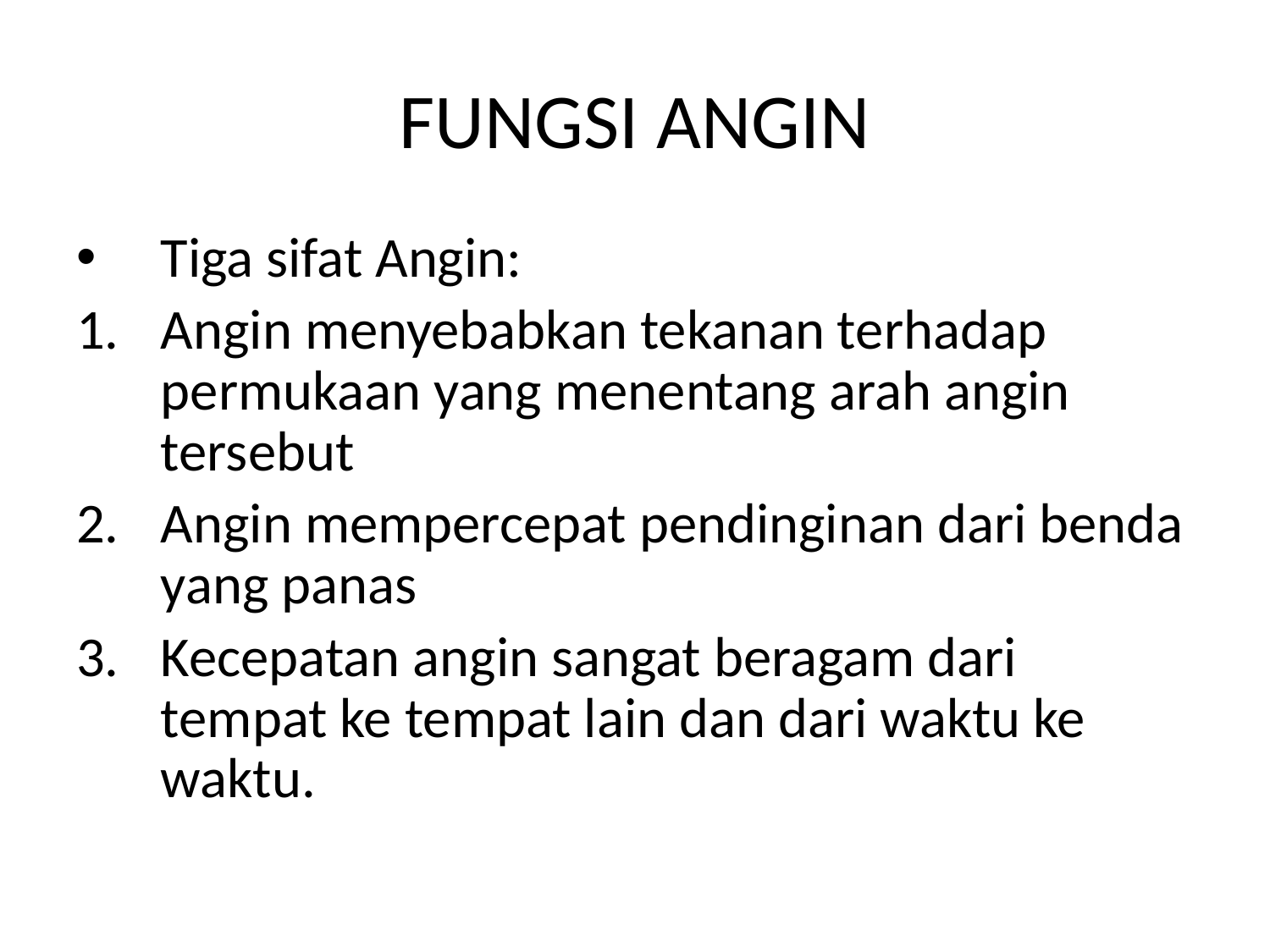

# FUNGSI ANGIN
Tiga sifat Angin:
Angin menyebabkan tekanan terhadap permukaan yang menentang arah angin tersebut
Angin mempercepat pendinginan dari benda yang panas
Kecepatan angin sangat beragam dari tempat ke tempat lain dan dari waktu ke waktu.